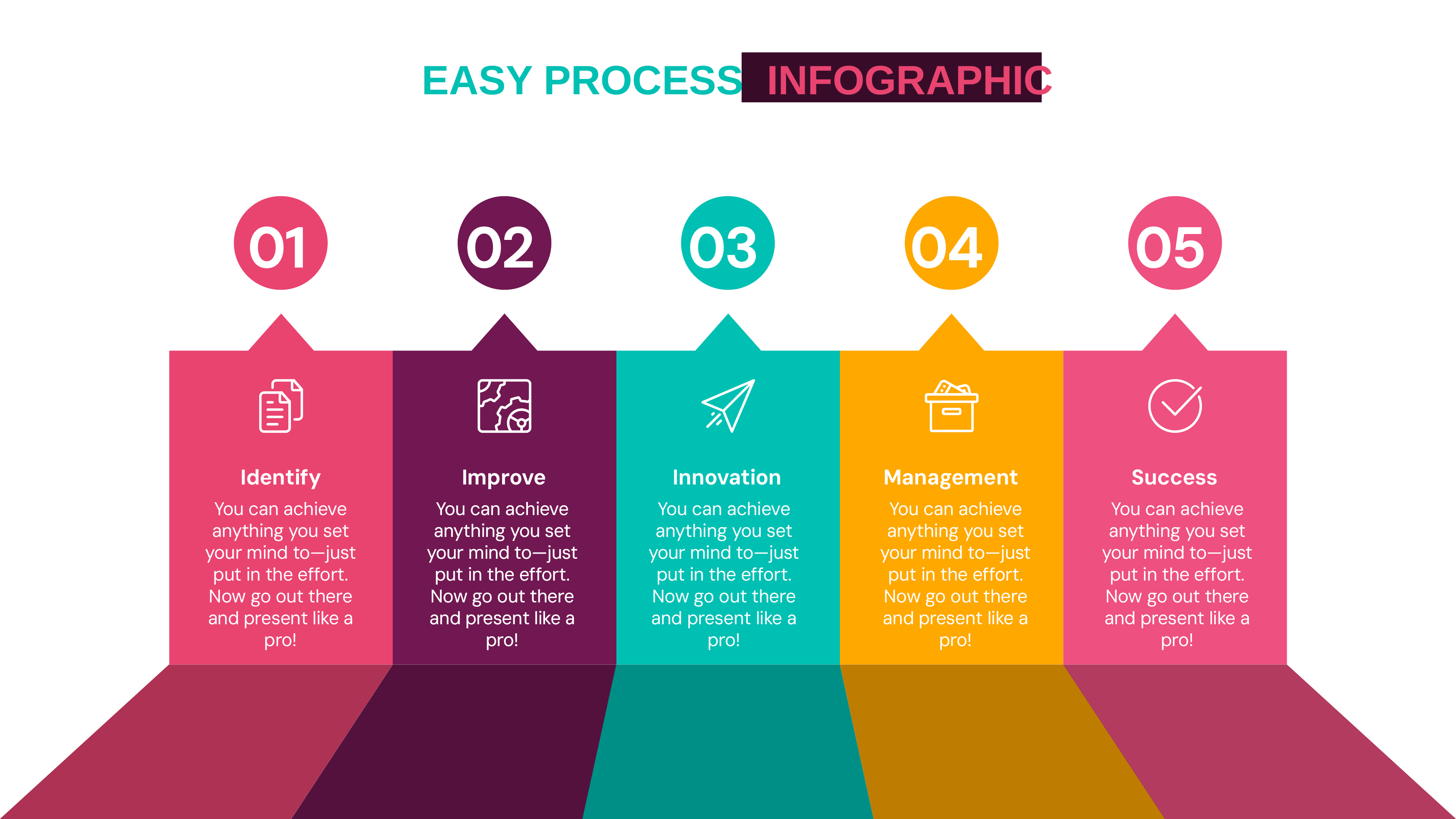

EASY PROCESS  INFOGRAPHIC

03
04
01
02
05

Success
Identify
Improve
Innovation
Management
You can achieve anything you set your mind to—just put in the effort. Now go out there and present like a pro!
You can achieve anything you set your mind to—just put in the effort. Now go out there and present like a pro!
You can achieve anything you set your mind to—just put in the effort. Now go out there and present like a pro!
You can achieve anything you set your mind to—just put in the effort. Now go out there and present like a pro!
You can achieve anything you set your mind to—just put in the effort. Now go out there and present like a pro!
You can achieve anything you set your mind to—just put in the effort. Now go out there and present like a pro!